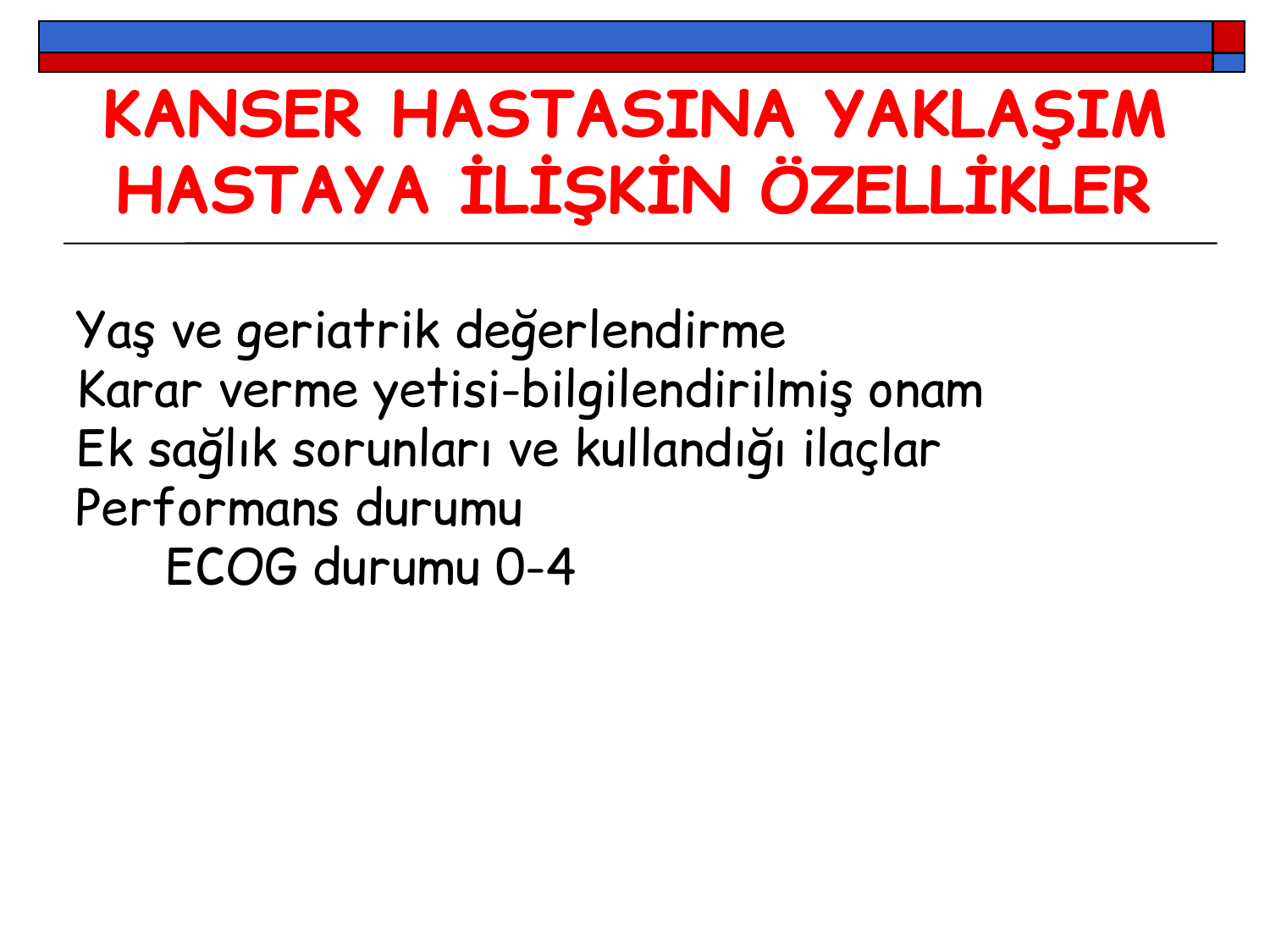

KANSER HASTASINA YAKLAŞIM
HASTAYA İLİŞKİN ÖZELLİKLER

Yaş ve geriatrik değerlendirme
Karar verme yetisi-bilgilendirilmiş onam
Ek sağlık sorunları ve kullandığı ilaçlar
Performans durumu
      ECOG durumu 0-4